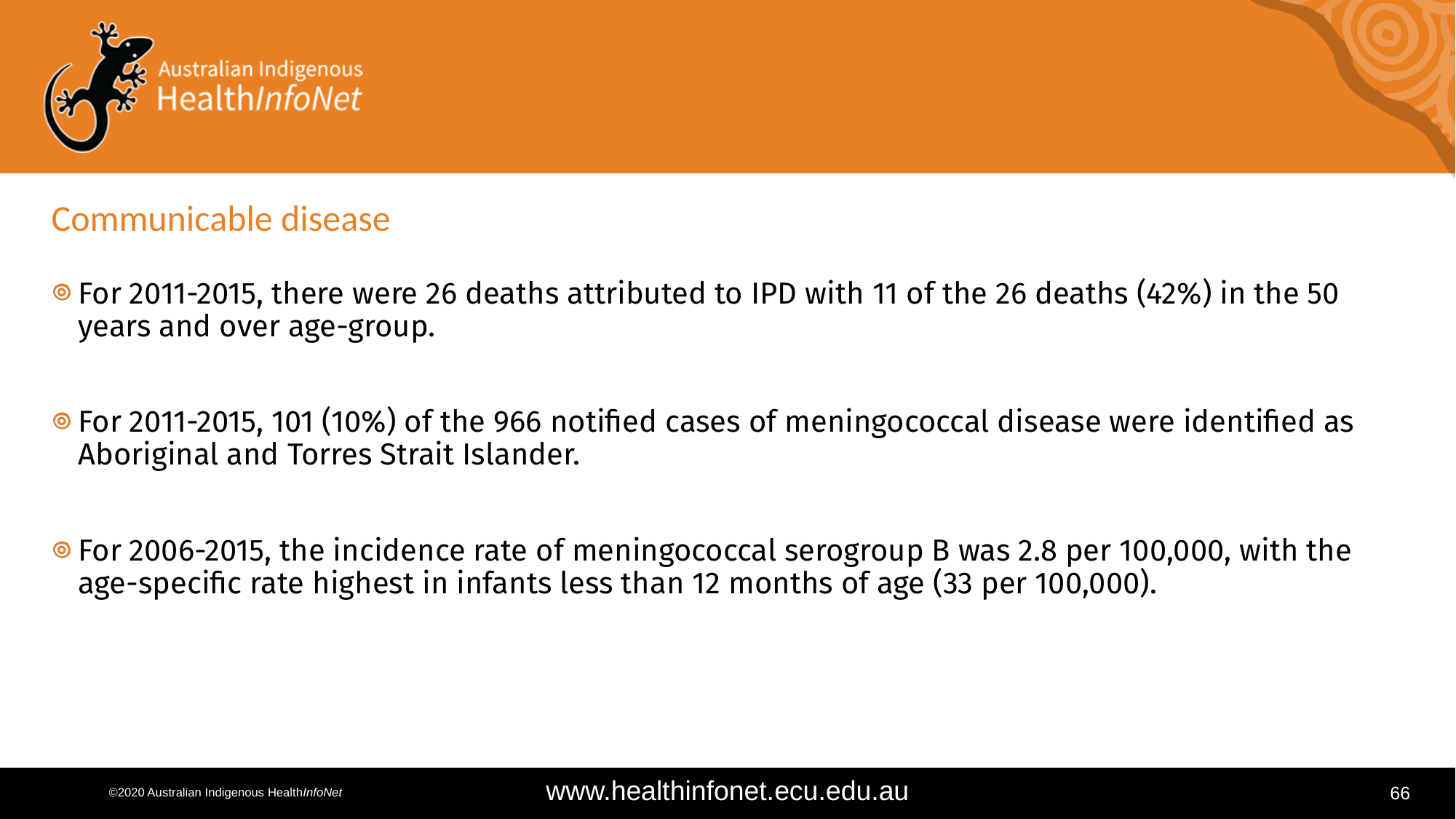

# Communicable disease
For 2011-2015, there were 26 deaths attributed to IPD with 11 of the 26 deaths (42%) in the 50 years and over age-group.

For 2011-2015, 101 (10%) of the 966 notified cases of meningococcal disease were identified as Aboriginal and Torres Strait Islander.

For 2006-2015, the incidence rate of meningococcal serogroup B was 2.8 per 100,000, with the age-specific rate highest in infants less than 12 months of age (33 per 100,000).